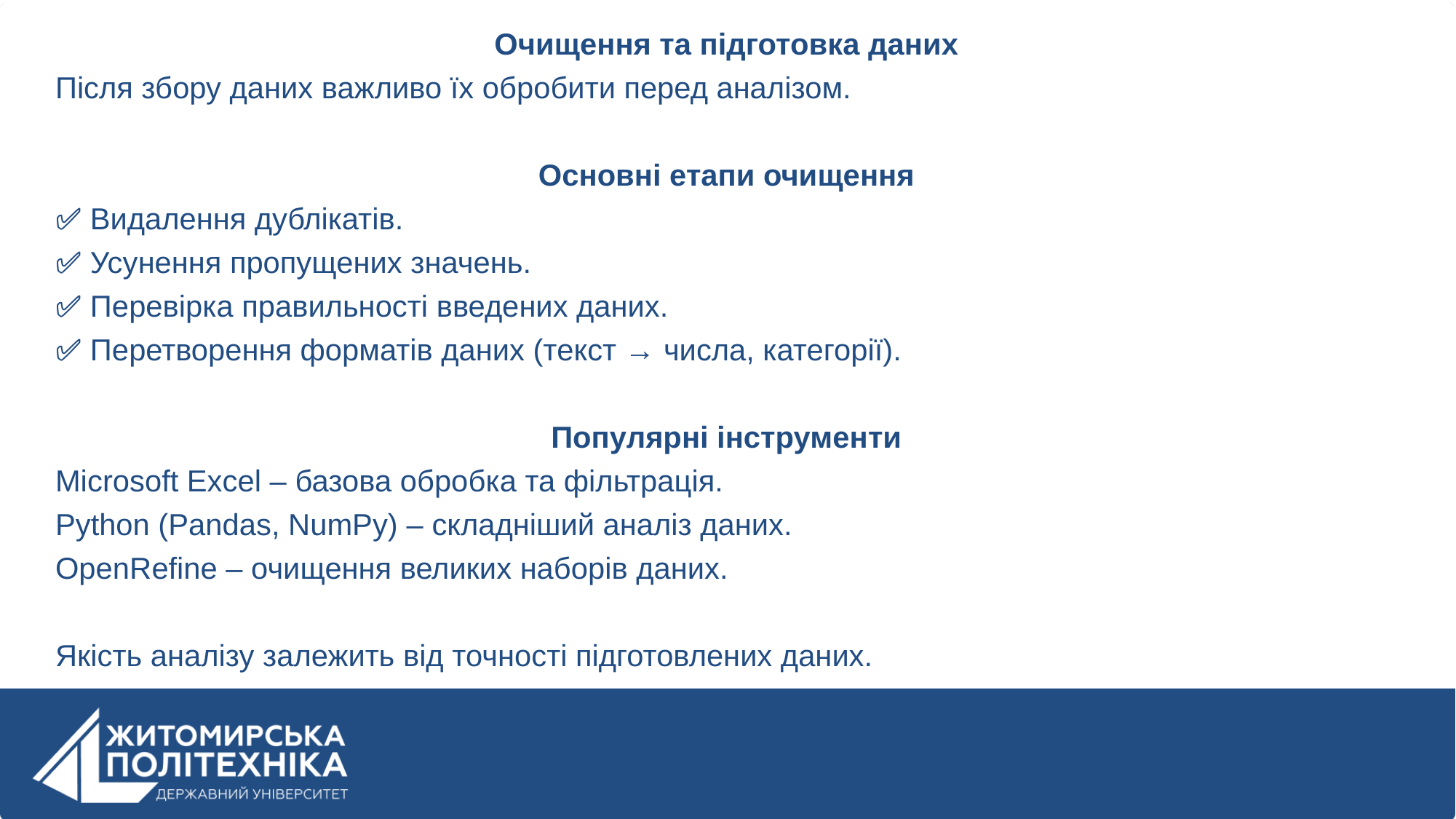

Очищення та підготовка даних
Після збору даних важливо їх обробити перед аналізом.

Основні етапи очищення
✅ Видалення дублікатів.
✅ Усунення пропущених значень.
✅ Перевірка правильності введених даних.
✅ Перетворення форматів даних (текст → числа, категорії).

Популярні інструменти
Microsoft Excel – базова обробка та фільтрація.
Python (Pandas, NumPy) – складніший аналіз даних.
OpenRefine – очищення великих наборів даних.

Якість аналізу залежить від точності підготовлених даних.